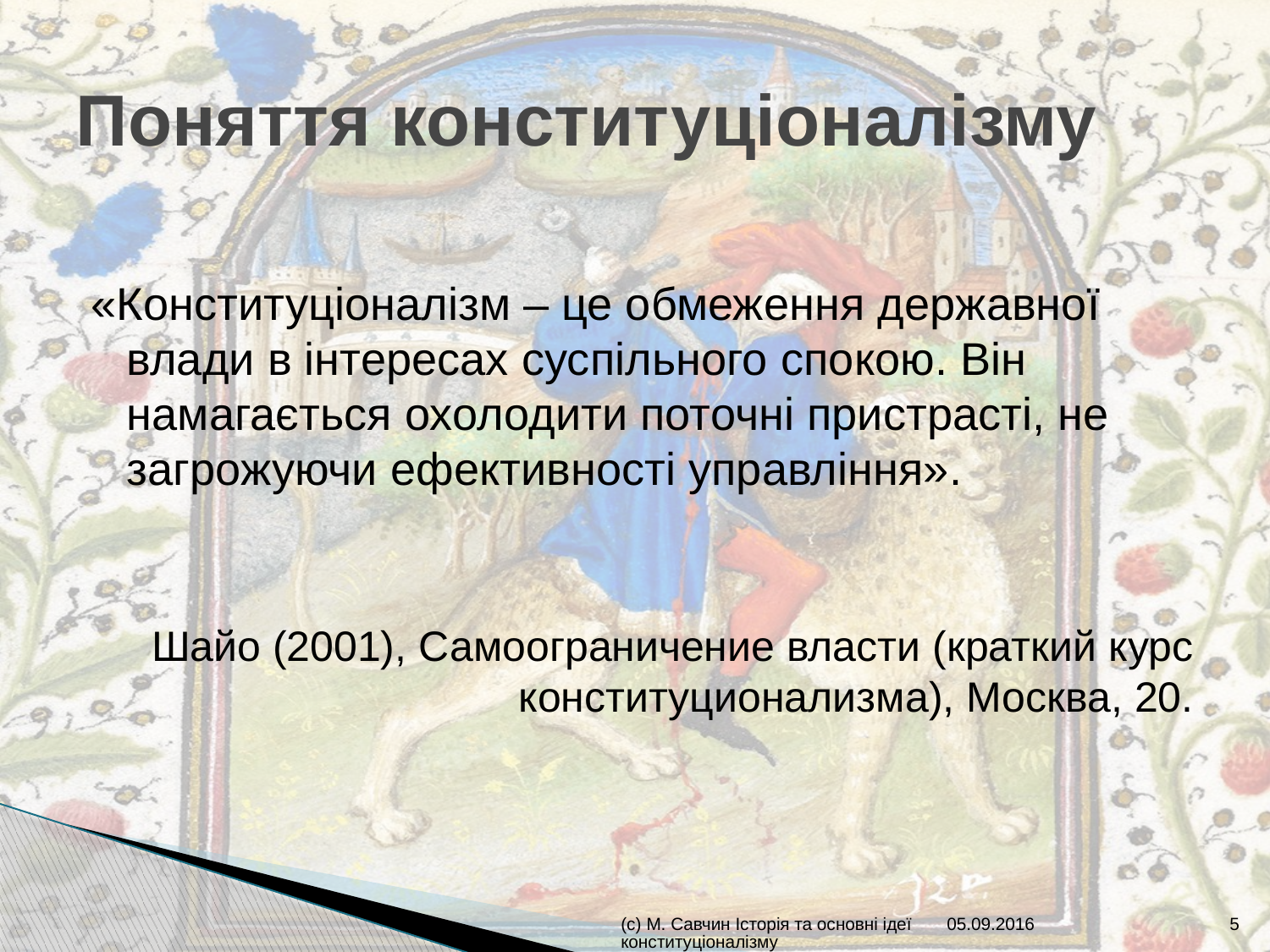

# Поняття конституціоналізму

«Конституціоналізм – це обмеження державної влади в інтересах суспільного спокою. Він намагається охолодити поточні пристрасті, не загрожуючи ефективності управління».

Шайо (2001), Самоограничение власти (краткий курс конституционализма), Москва, 20.
(с) М. Савчин Історія та основні ідеї конституціоналізму
05.09.2016
5